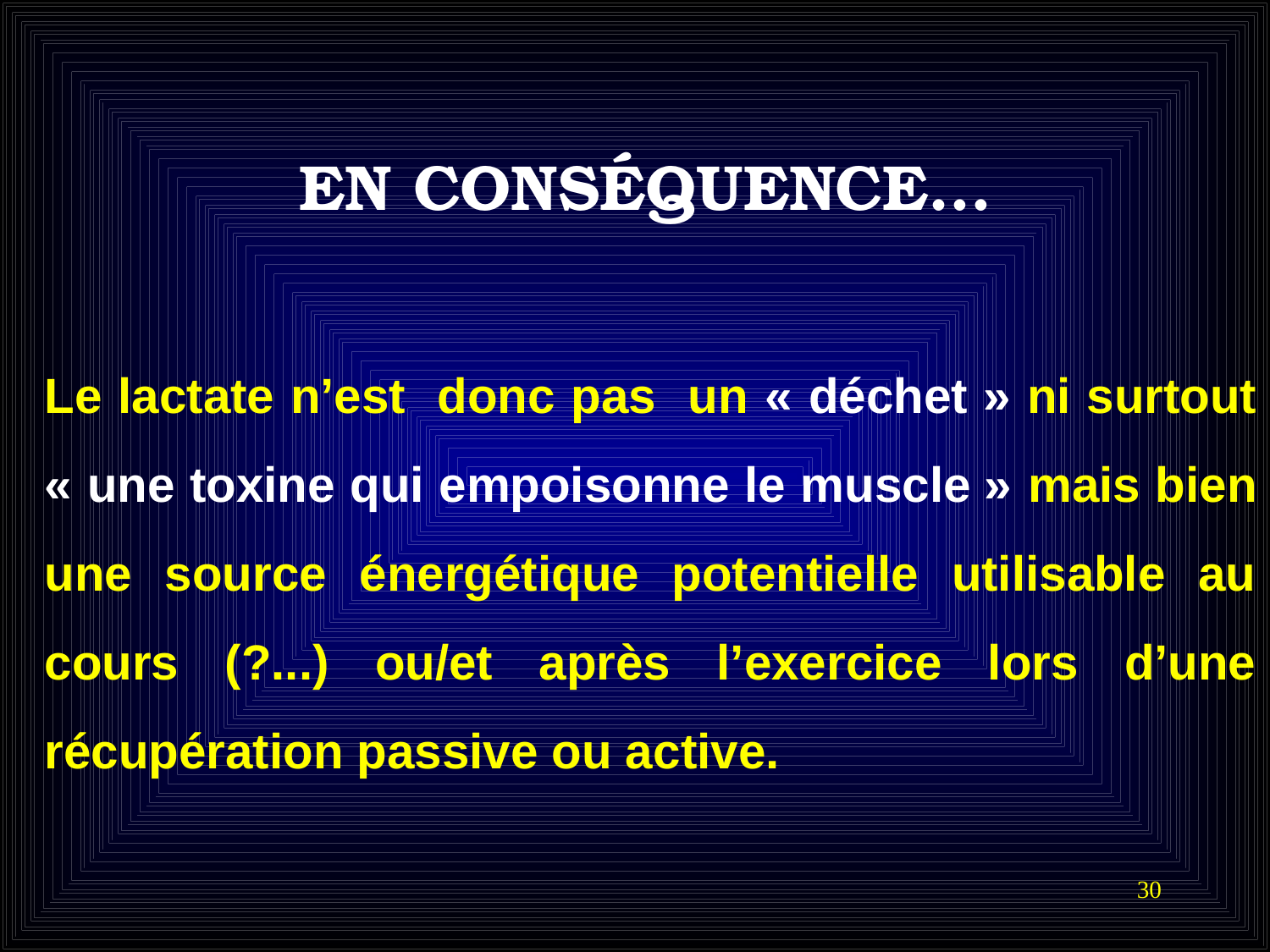

# EN CONSÉQUENCE…
Le lactate n’est  donc pas  un « déchet » ni surtout « une toxine qui empoisonne le muscle » mais bien une source énergétique potentielle utilisable au cours (?...) ou/et après l’exercice lors d’une récupération passive ou active.

30